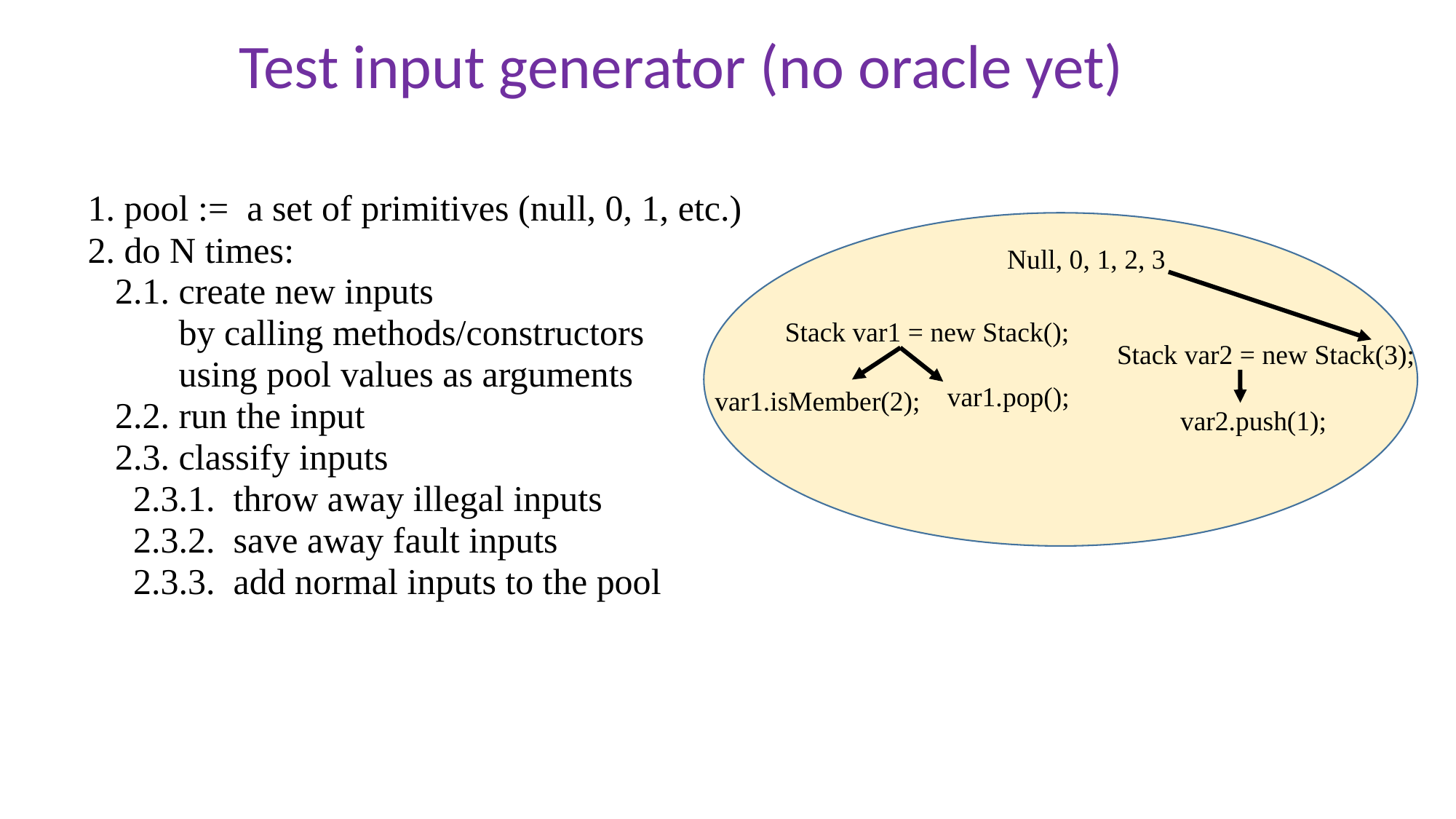

# Test input generator (no oracle yet)
 1. pool :=  a set of primitives (null, 0, 1, etc.)
 2. do N times:
    2.1. create new inputs
           by calling methods/constructors
           using pool values as arguments
    2.2. run the input
    2.3. classify inputs
      2.3.1.  throw away illegal inputs
      2.3.2.  save away fault inputs
      2.3.3.  add normal inputs to the pool

Null, 0, 1, 2, 3

Stack var1 = new Stack();
Stack var2 = new Stack(3);

var1.pop();
var1.isMember(2);
var2.push(1);